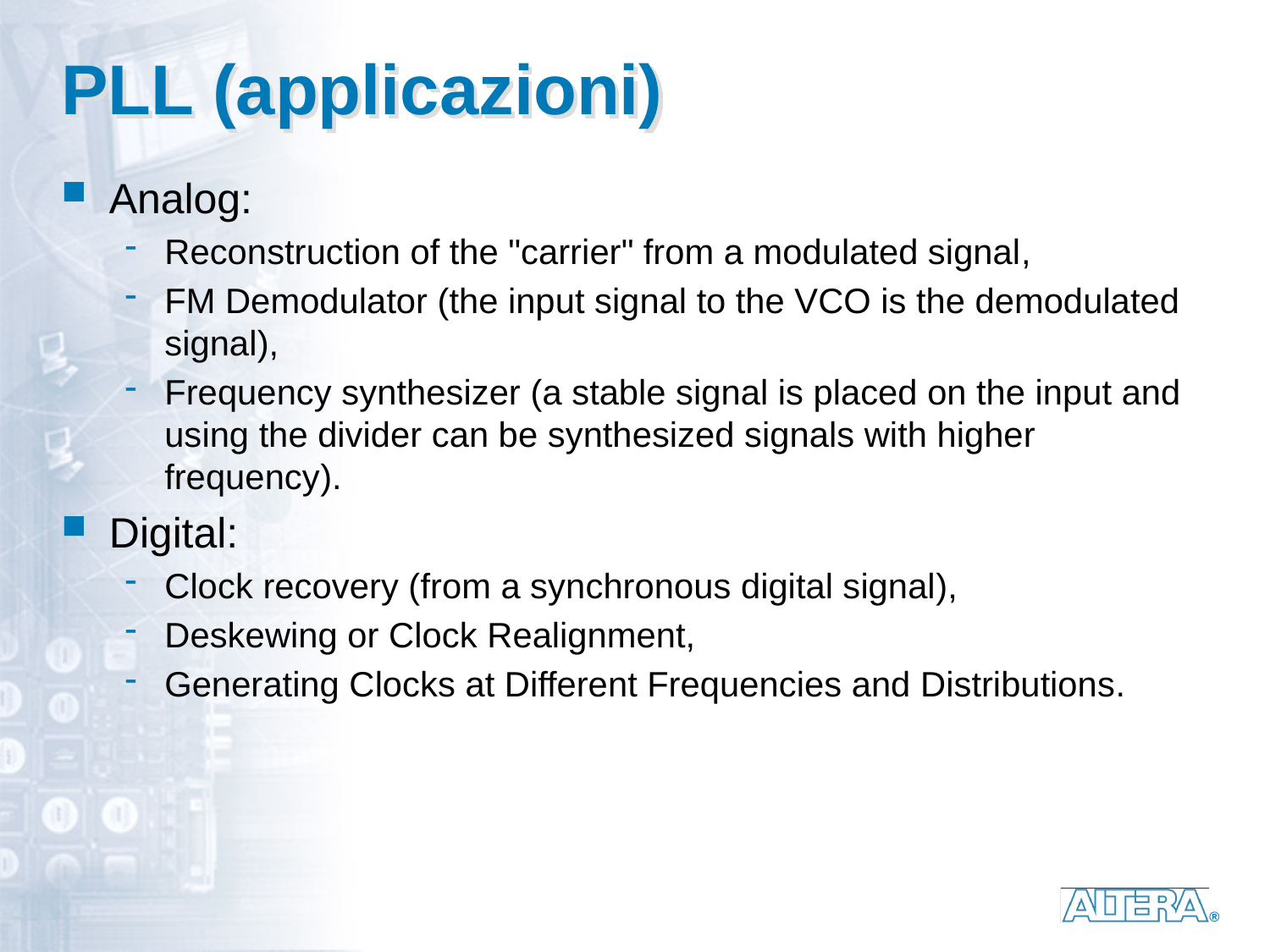

# PLL (applicazioni)
Analog:
Reconstruction of the "carrier" from a modulated signal,
FM Demodulator (the input signal to the VCO is the demodulated signal),
Frequency synthesizer (a stable signal is placed on the input and using the divider can be synthesized signals with higher frequency).
Digital:
Clock recovery (from a synchronous digital signal),
Deskewing or Clock Realignment,
Generating Clocks at Different Frequencies and Distributions.